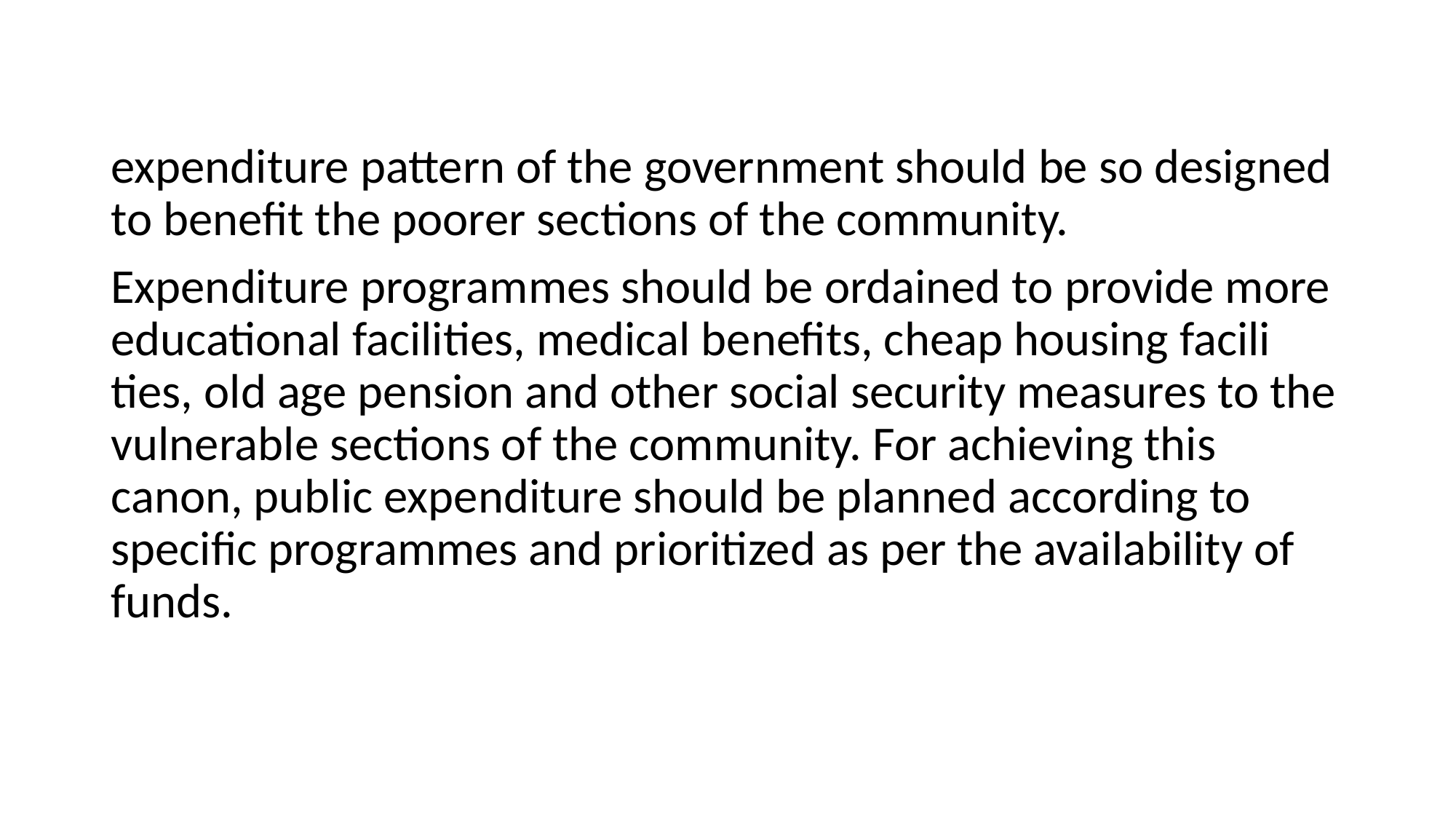

#
expenditure pattern of the govern­ment should be so designed to benefit the poorer sections of the community.
Expenditure programmes should be ordained to provide more educational facilities, medical benefits, cheap housing facili­ties, old age pension and other social security measures to the vulnerable sections of the community. For achieving this canon, public expenditure should be planned according to specific programmes and prioritized as per the availability of funds.